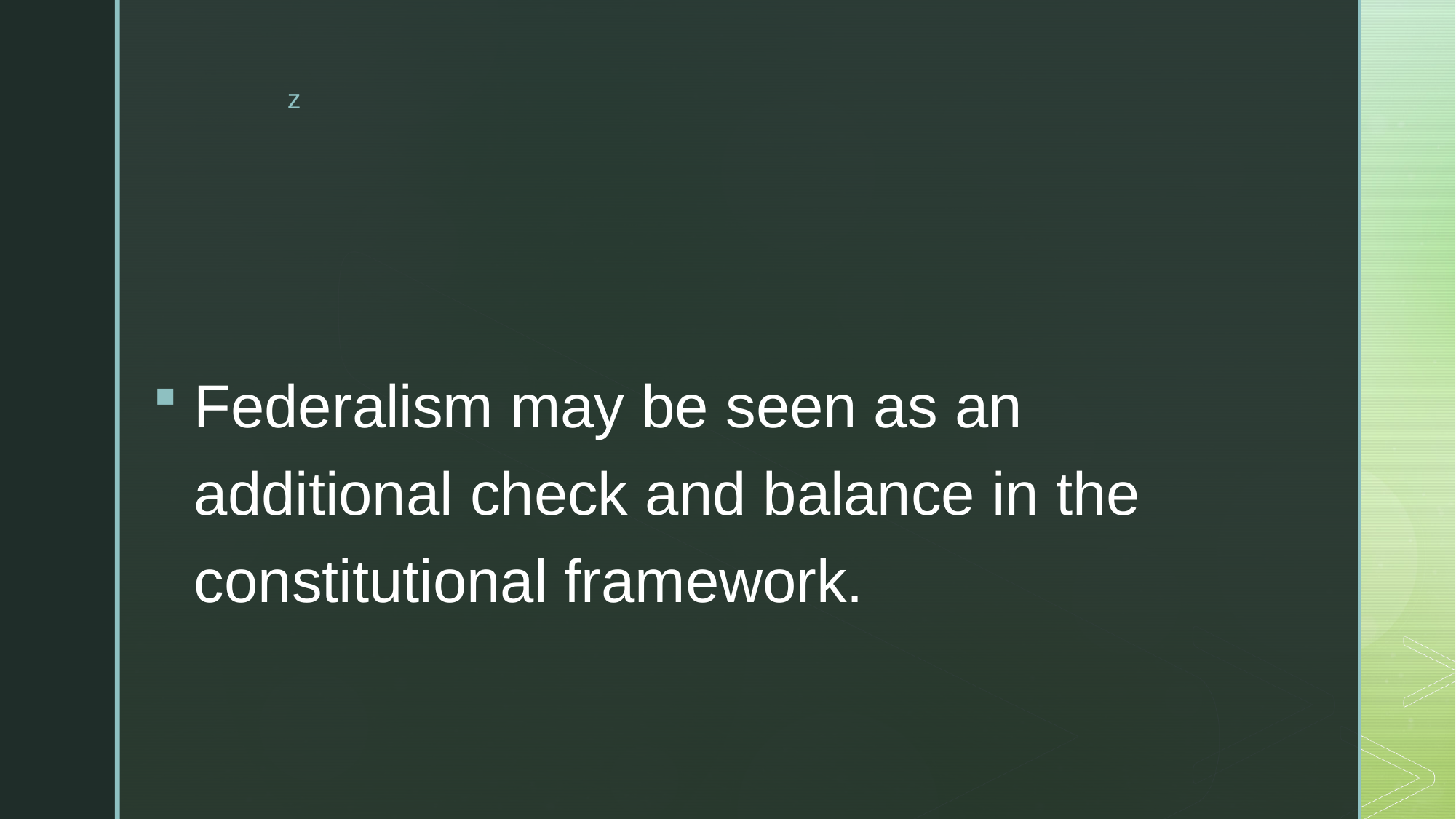

#
Federalism may be seen as an additional check and balance in the constitutional framework.